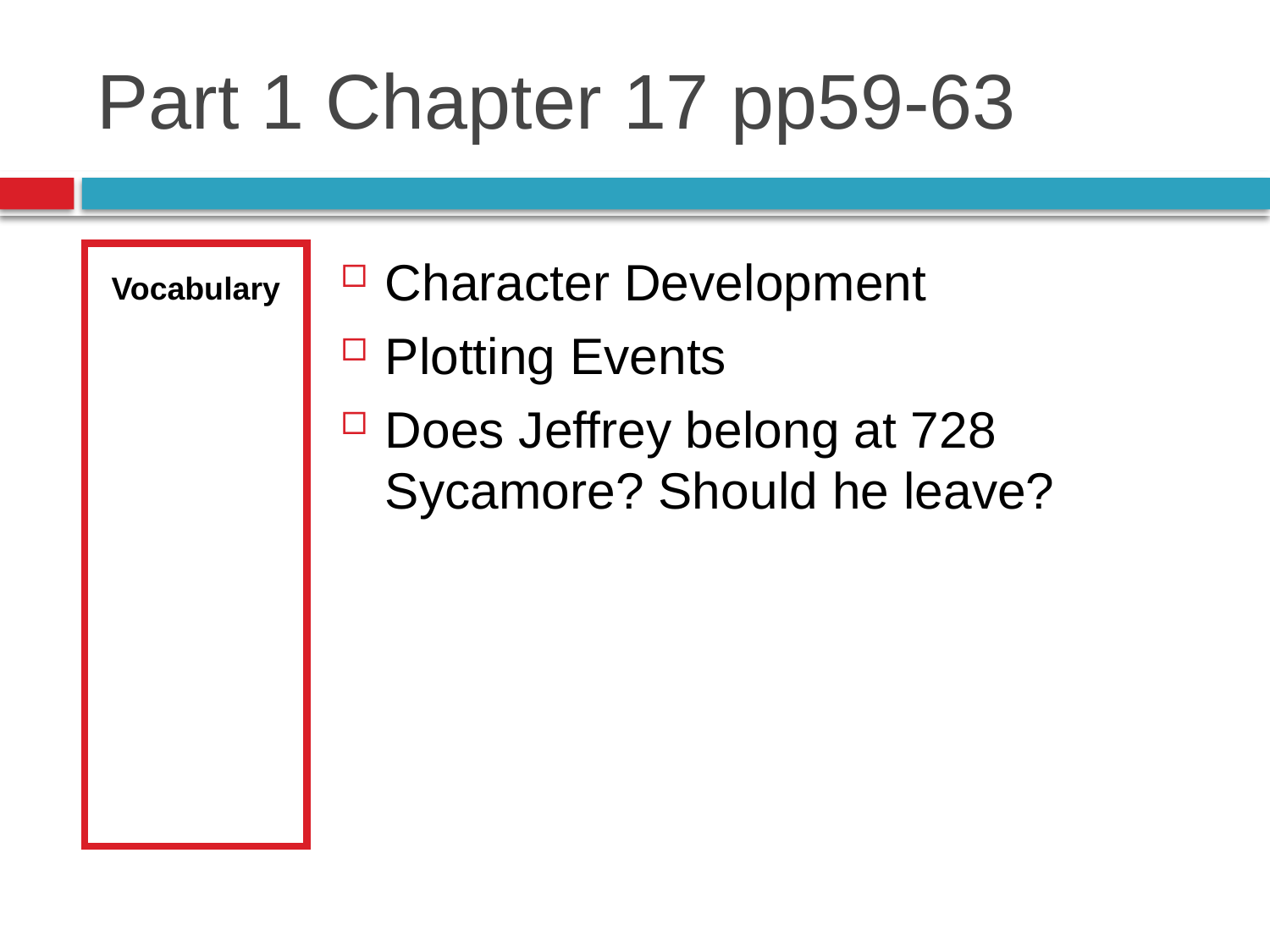

# Part 1 Chapter 17 pp59-63
Vocabulary

Character Development
Plotting Events
Does Jeffrey belong at 728 Sycamore? Should he leave?